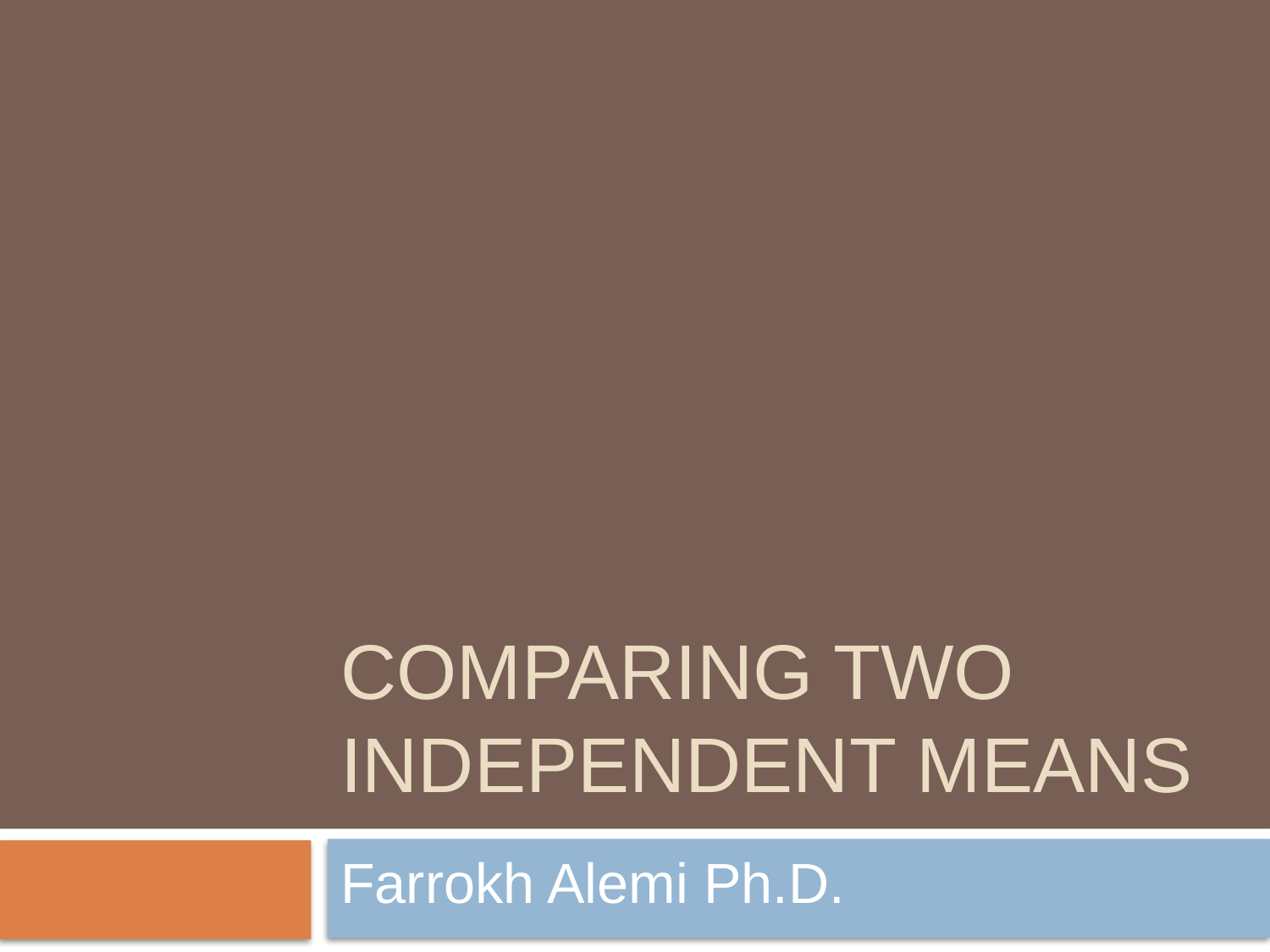

# Comparing two Independent Means
Farrokh Alemi Ph.D.